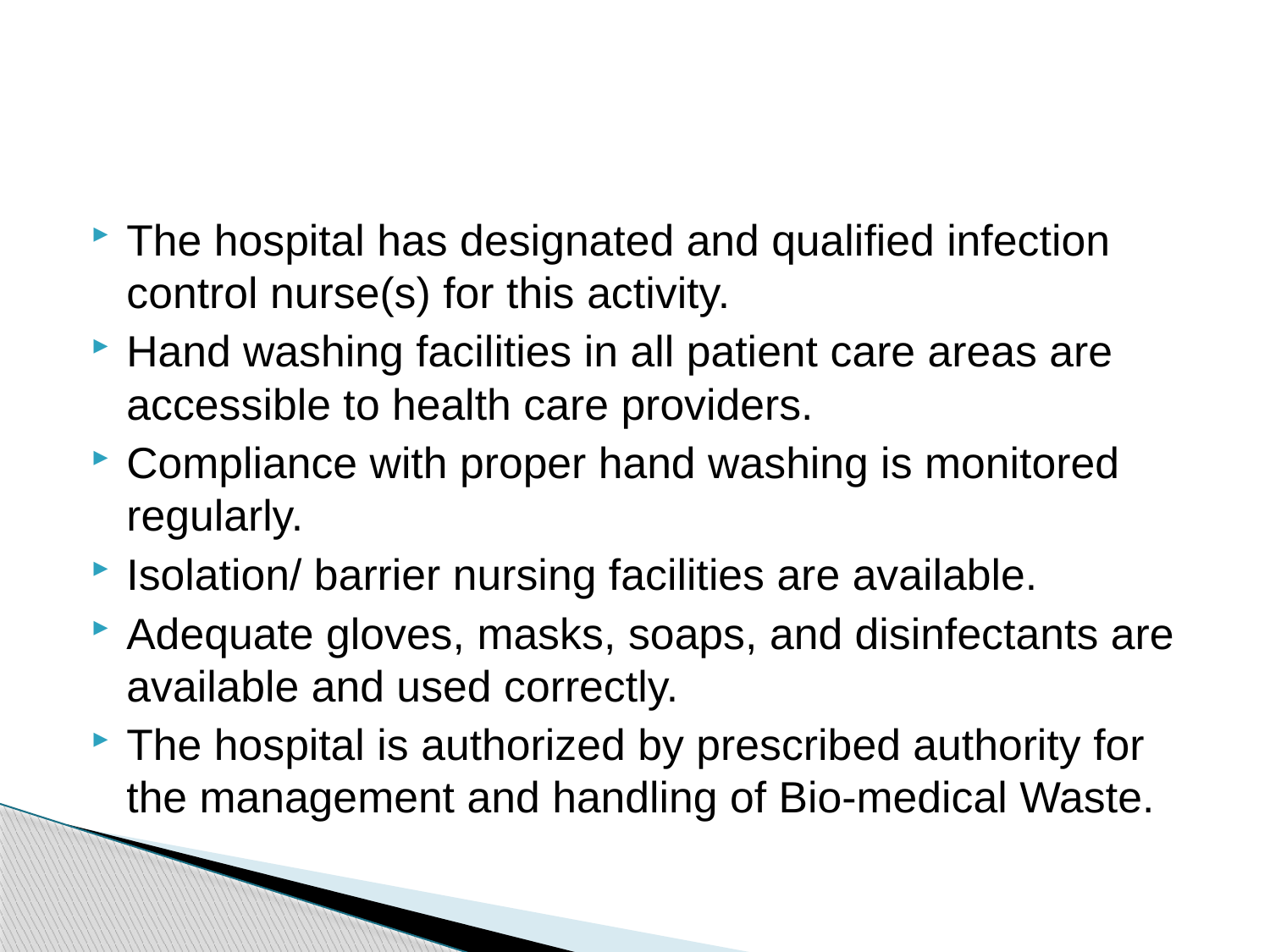

#
The hospital has designated and qualified infection control nurse(s) for this activity.
Hand washing facilities in all patient care areas are accessible to health care providers.
Compliance with proper hand washing is monitored regularly.
Isolation/ barrier nursing facilities are available.
Adequate gloves, masks, soaps, and disinfectants are available and used correctly.
The hospital is authorized by prescribed authority for the management and handling of Bio-medical Waste.